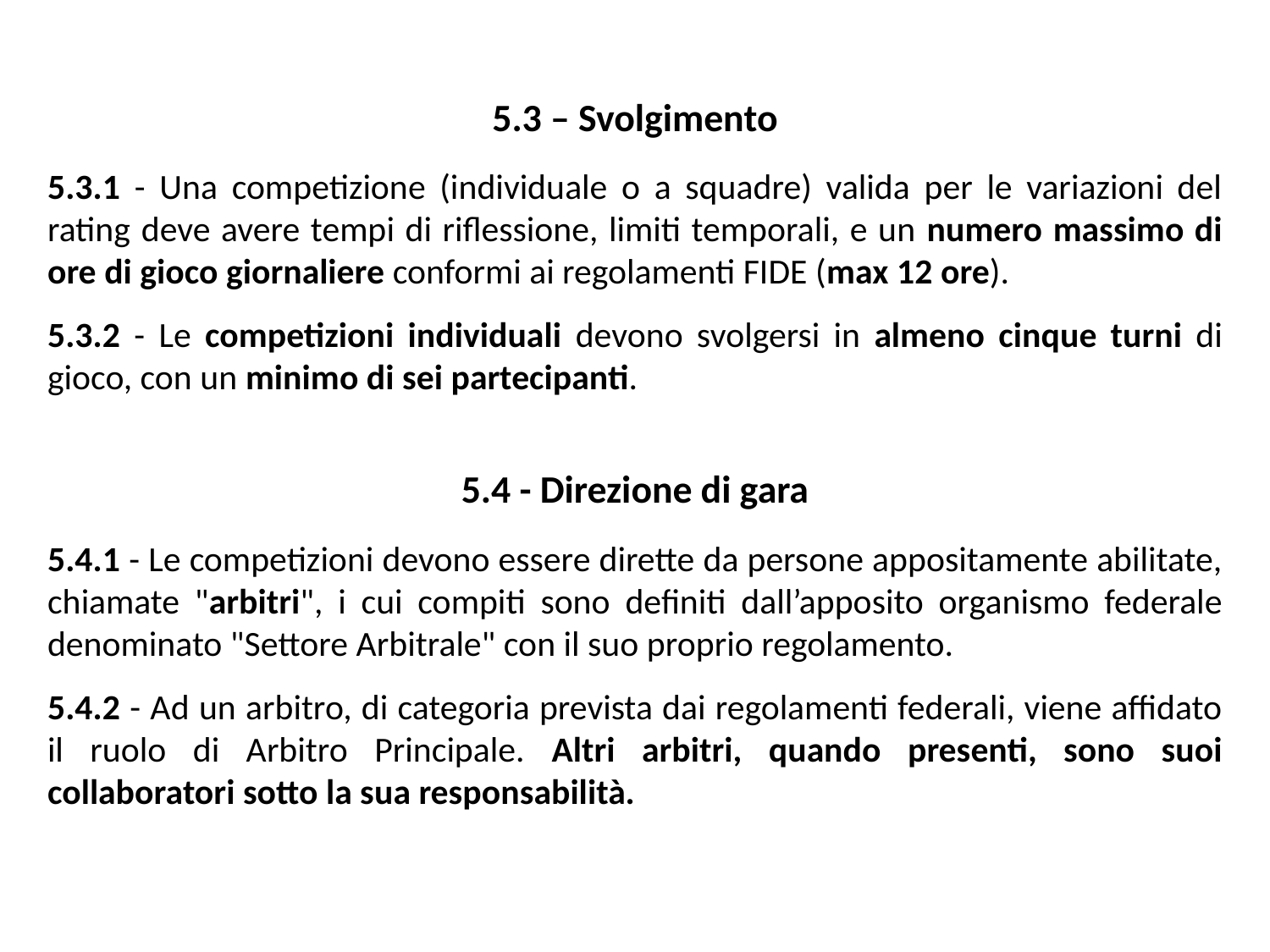

5.3 – Svolgimento

5.3.1 - Una competizione (individuale o a squadre) valida per le variazioni del rating deve avere tempi di riflessione, limiti temporali, e un numero massimo di ore di gioco giornaliere conformi ai regolamenti FIDE (max 12 ore).

5.3.2 - Le competizioni individuali devono svolgersi in almeno cinque turni di gioco, con un minimo di sei partecipanti.

5.4 - Direzione di gara

5.4.1 - Le competizioni devono essere dirette da persone appositamente abilitate, chiamate "arbitri", i cui compiti sono definiti dall’apposito organismo federale denominato "Settore Arbitrale" con il suo proprio regolamento.

5.4.2 - Ad un arbitro, di categoria prevista dai regolamenti federali, viene affidato il ruolo di Arbitro Principale. Altri arbitri, quando presenti, sono suoi collaboratori sotto la sua responsabilità.